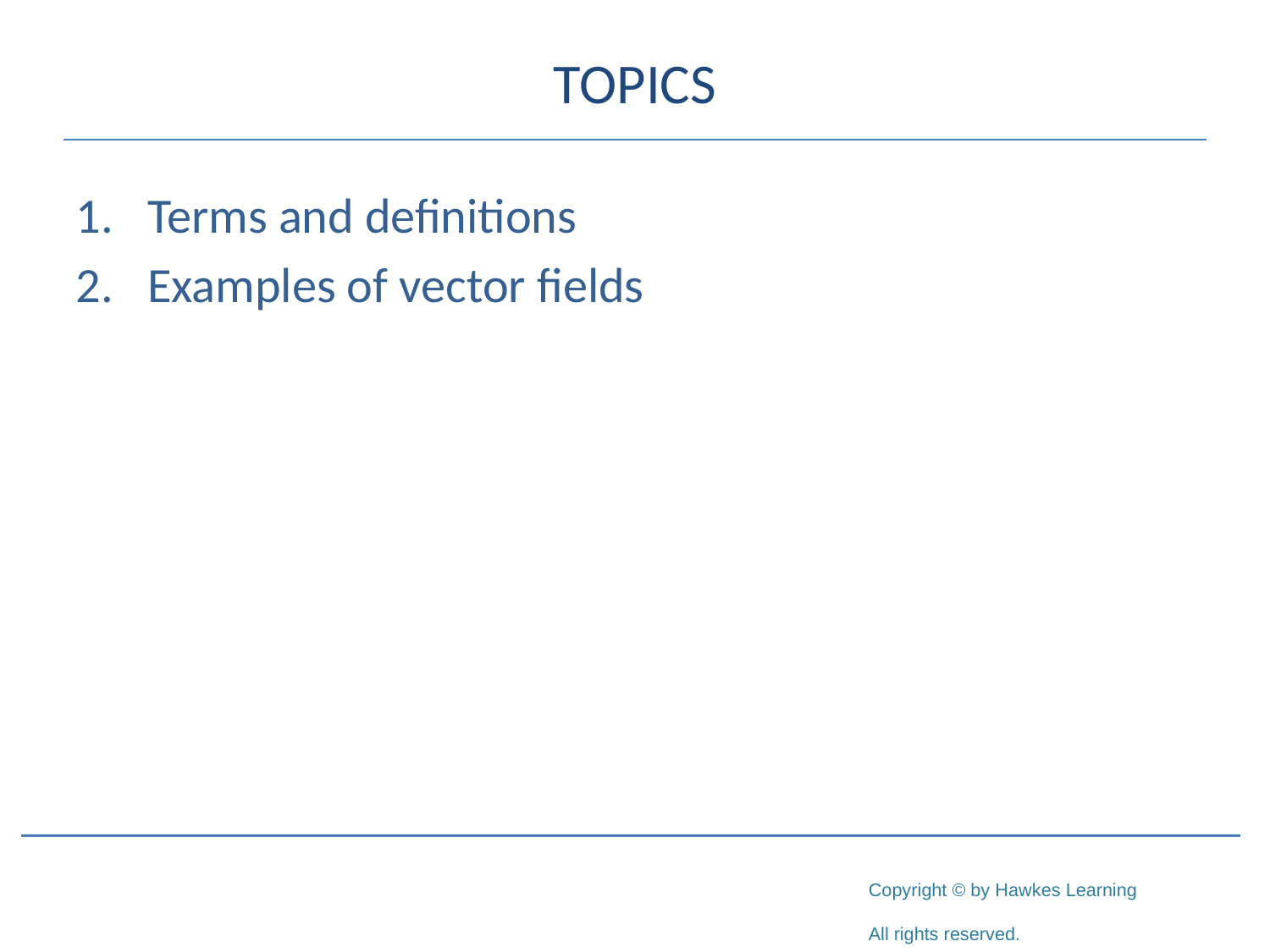

# TOPICS
Terms and definitions
Examples of vector fields